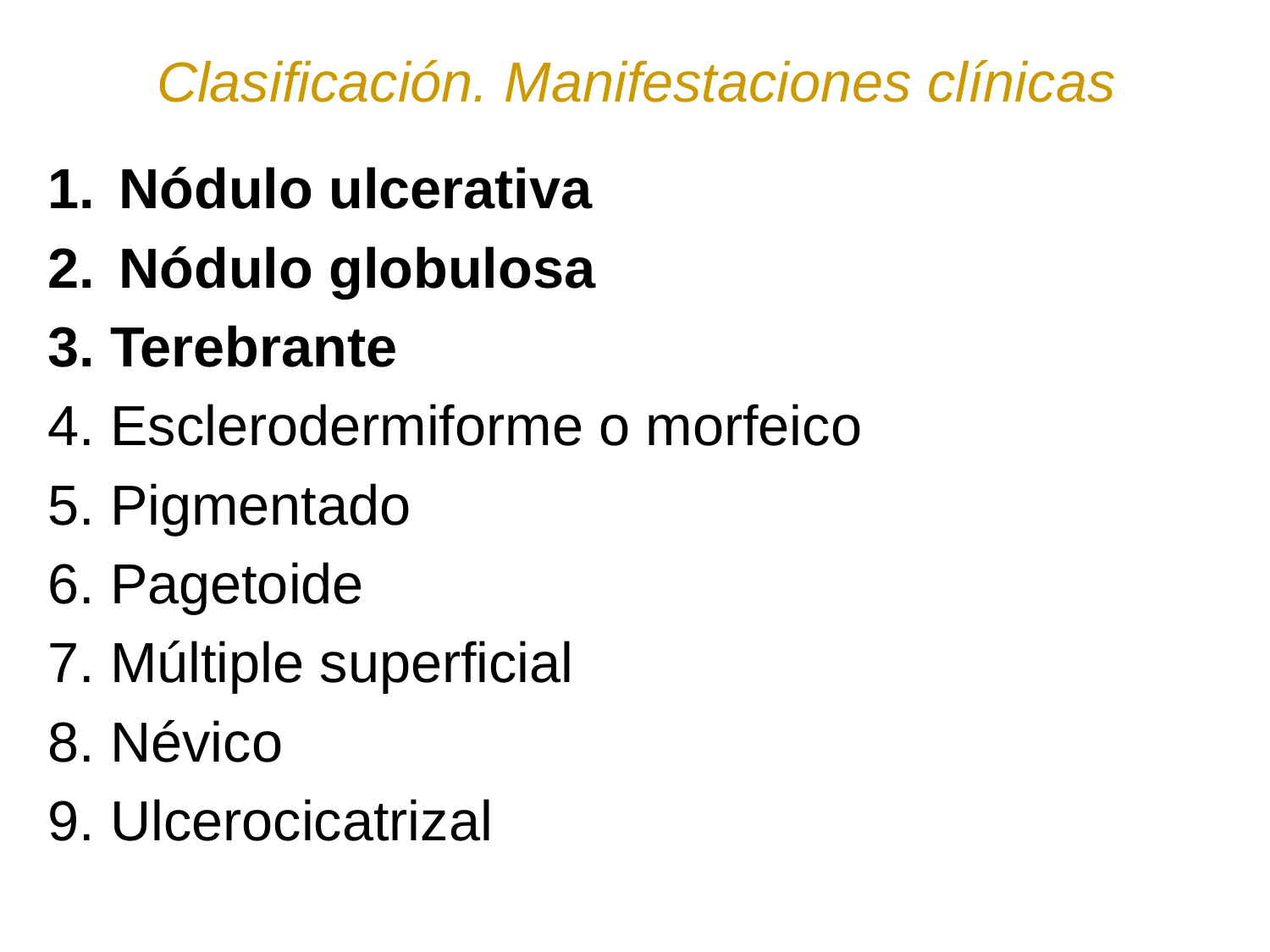

# Clasificación. Manifestaciones clínicas
Nódulo ulcerativa
Nódulo globulosa
3. Terebrante
4. Esclerodermiforme o morfeico
5. Pigmentado
6. Pagetoide
7. Múltiple superficial
8. Névico
9. Ulcerocicatrizal